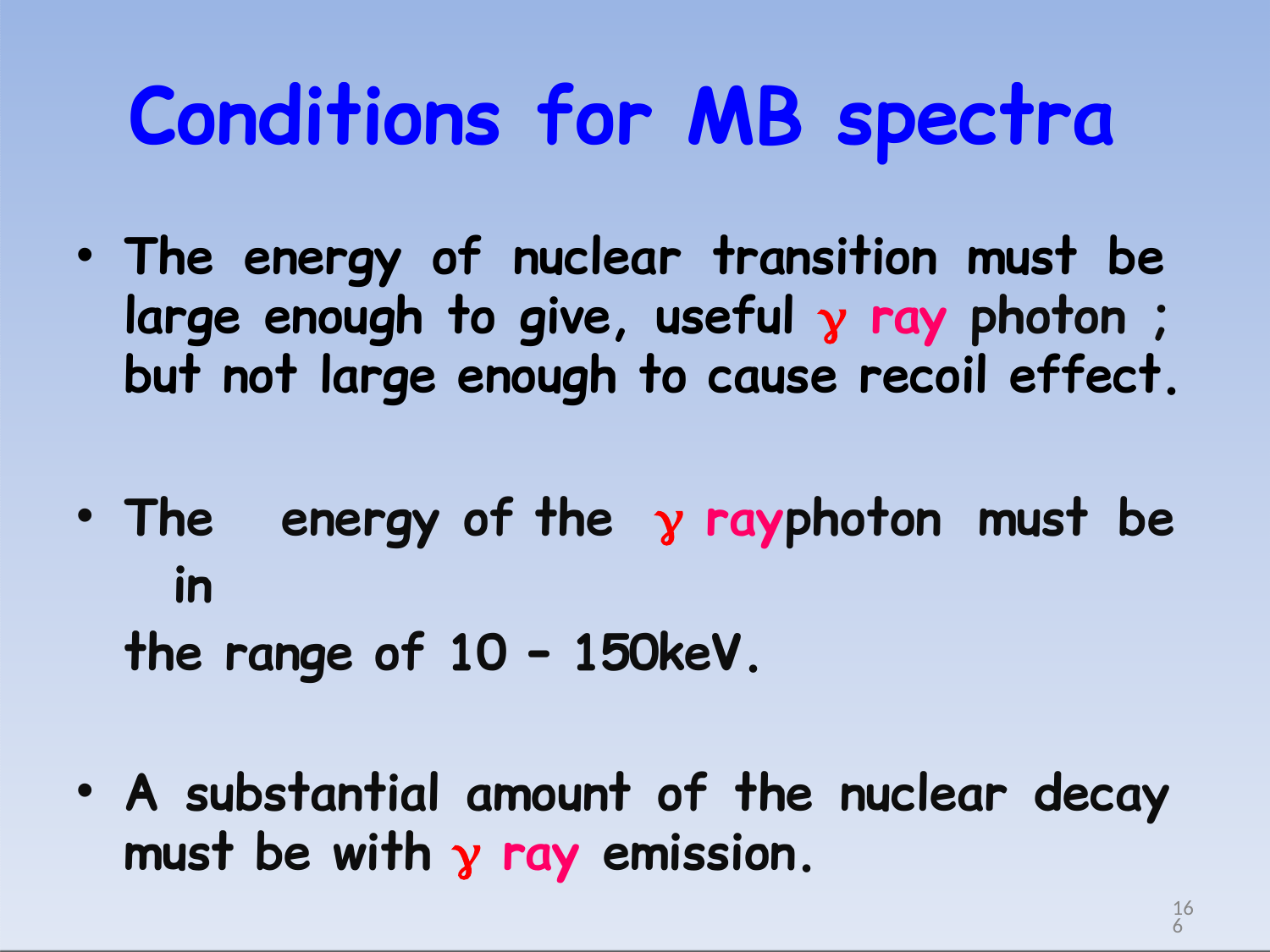

# Conditions for MB spectra
The energy of nuclear transition must be  large enough to give, useful γ ray photon ;  but not large enough to cause recoil effect.

The	energy	of	the	 γ ray	photon	must	be	in
the range of 10 – 150keV.

A substantial amount of the nuclear decay  must be with γ ray emission.
166